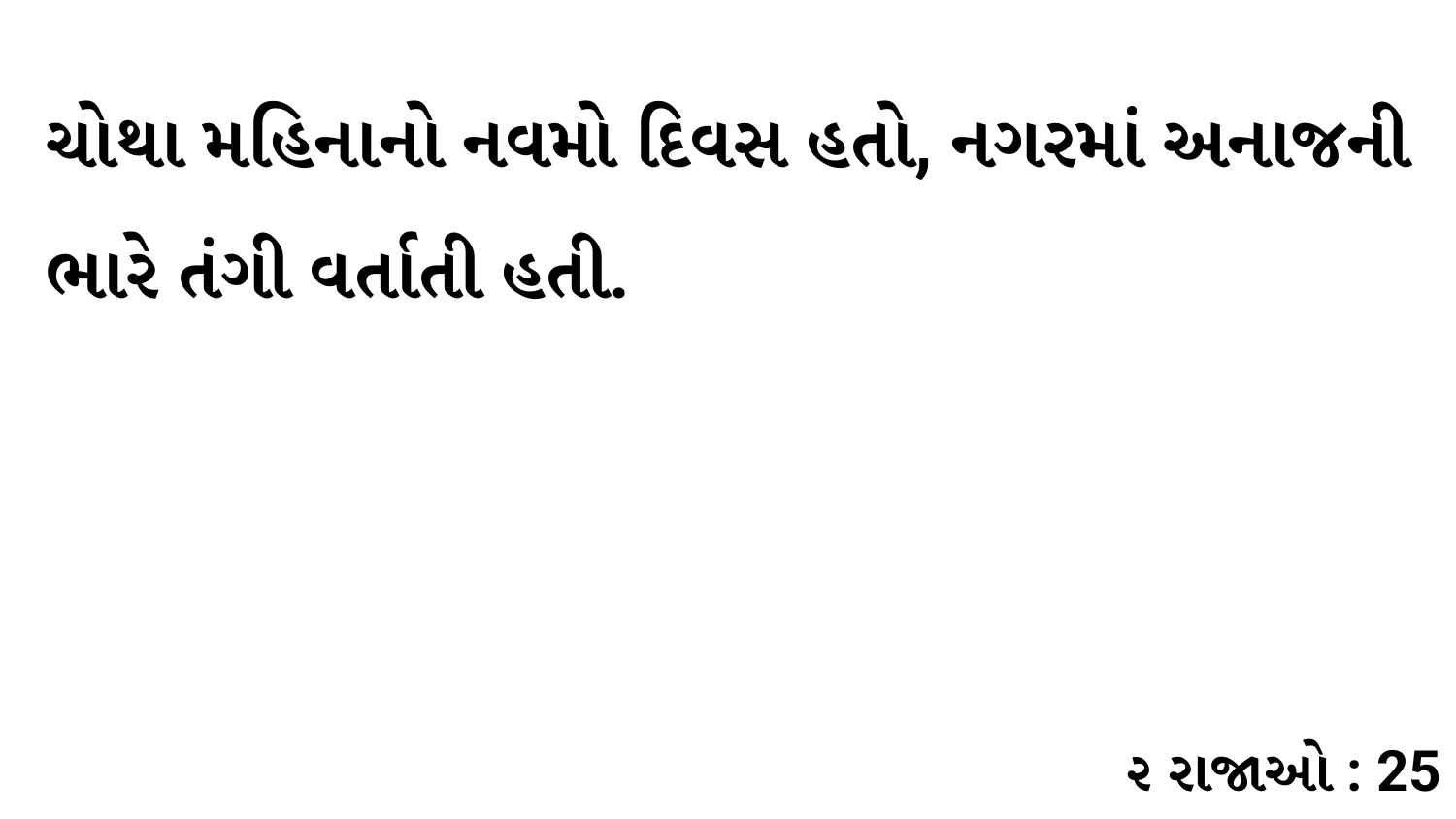

ચોથા મહિનાનો નવમો દિવસ હતો, નગરમાં અનાજની ભારે તંગી વર્તાતી હતી.
૨ રાજાઓ : 25